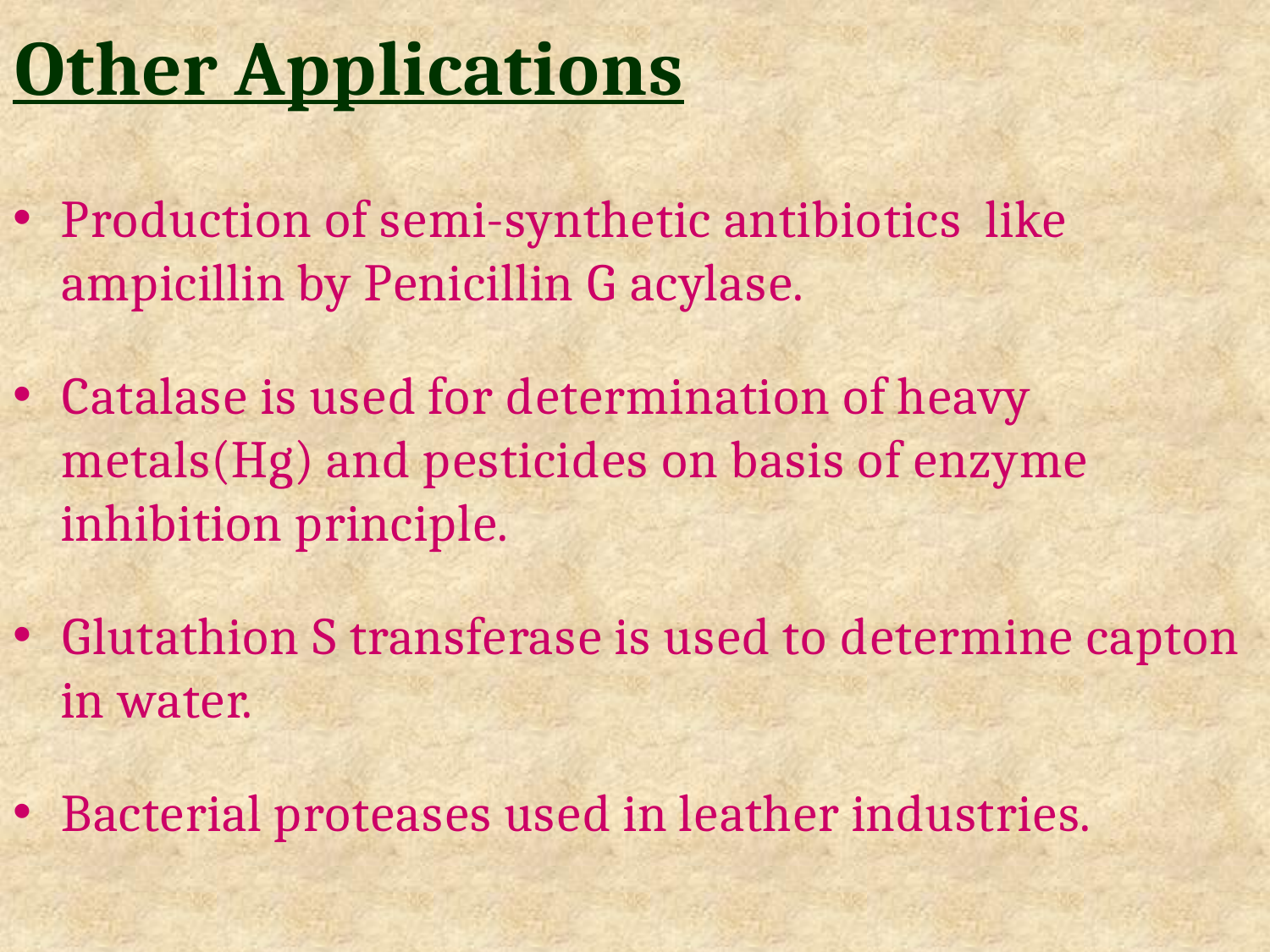

# Other Applications
Production of semi-synthetic antibiotics  like ampicillin by Penicillin G acylase.

Catalase is used for determination of heavy metals(Hg) and pesticides on basis of enzyme inhibition principle.

Glutathion S transferase is used to determine capton in water.

Bacterial proteases used in leather industries.